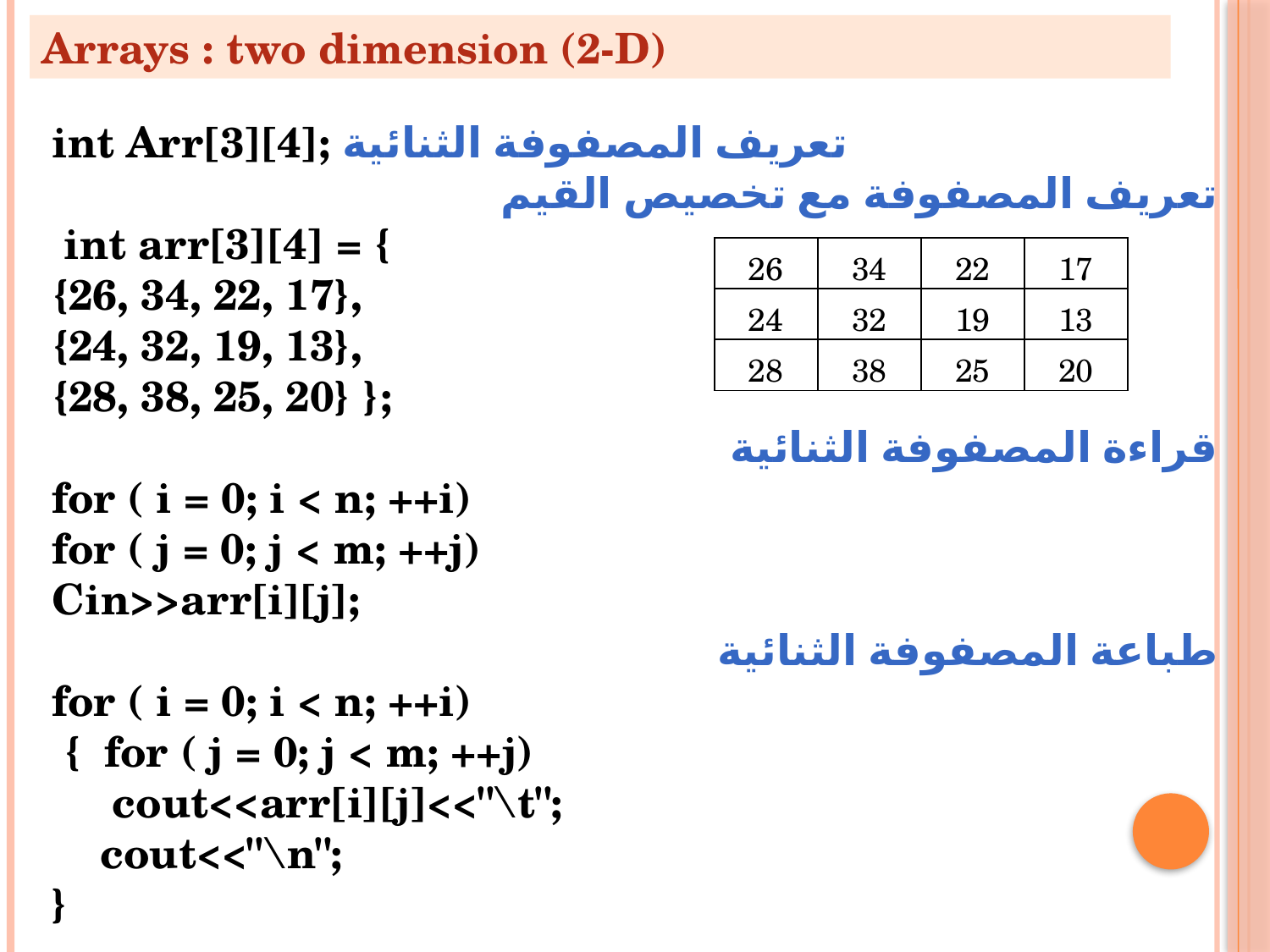

Arrays : two dimension (2-D)
int Arr[3][4]; تعريف المصفوفة الثنائية
تعريف المصفوفة مع تخصيص القيم
 int arr[3][4] = {
{26, 34, 22, 17},
{24, 32, 19, 13},
{28, 38, 25, 20} };
 قراءة المصفوفة الثنائية
for ( i = 0; i < n; ++i)
for ( j = 0; j < m; ++j)
Cin>>arr[i][j];
طباعة المصفوفة الثنائية
for ( i = 0; i < n; ++i)
 {  for ( j = 0; j < m; ++j)
     cout<<arr[i][j]<<"\t";
    cout<<"\n";
}
| 26 | 34 | 22 | 17 |
| --- | --- | --- | --- |
| 24 | 32 | 19 | 13 |
| 28 | 38 | 25 | 20 |